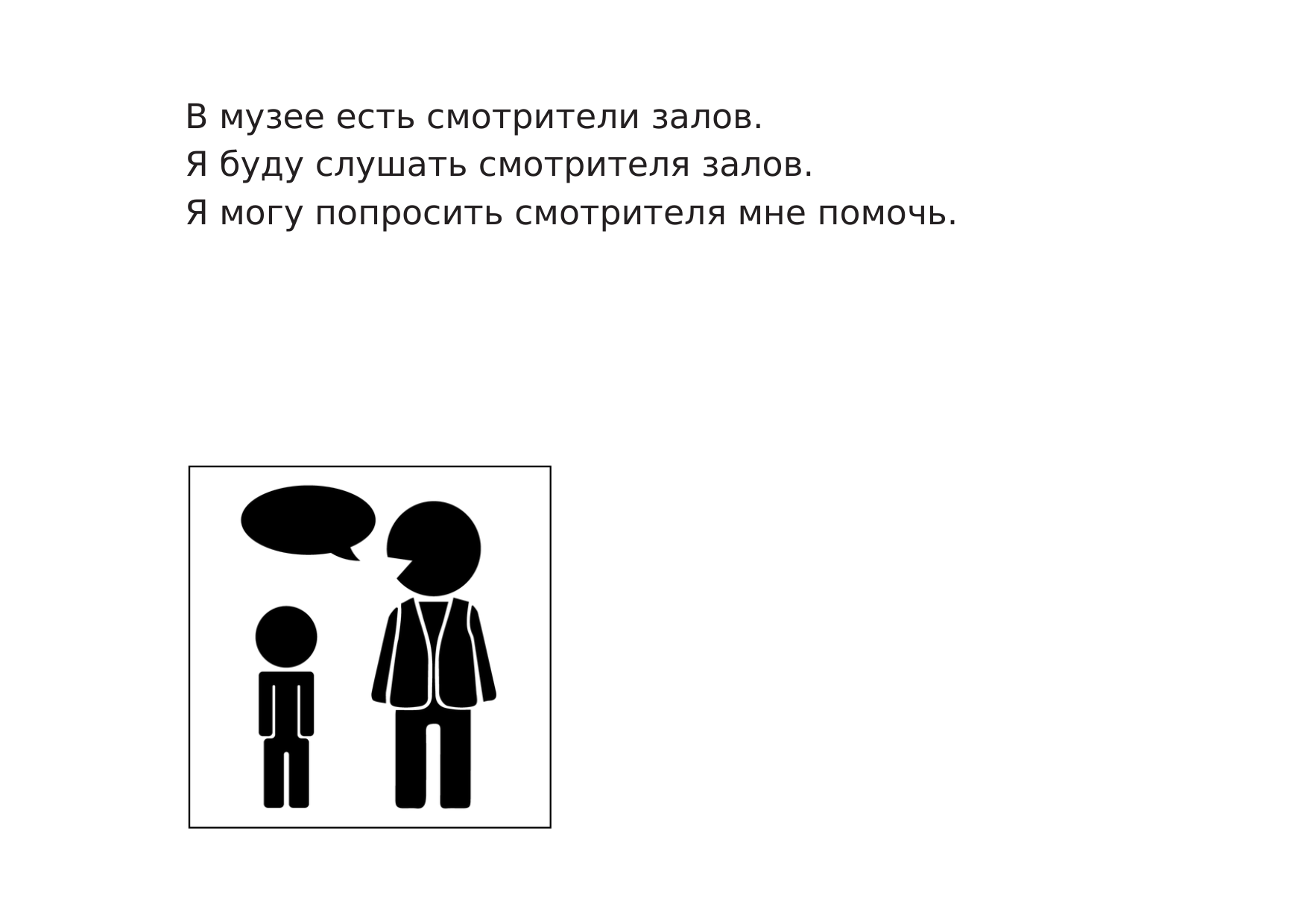

В музее есть смотрители залов.
Я буду слушать смотрителя залов.
Я могу попросить смотрителя мне помочь.